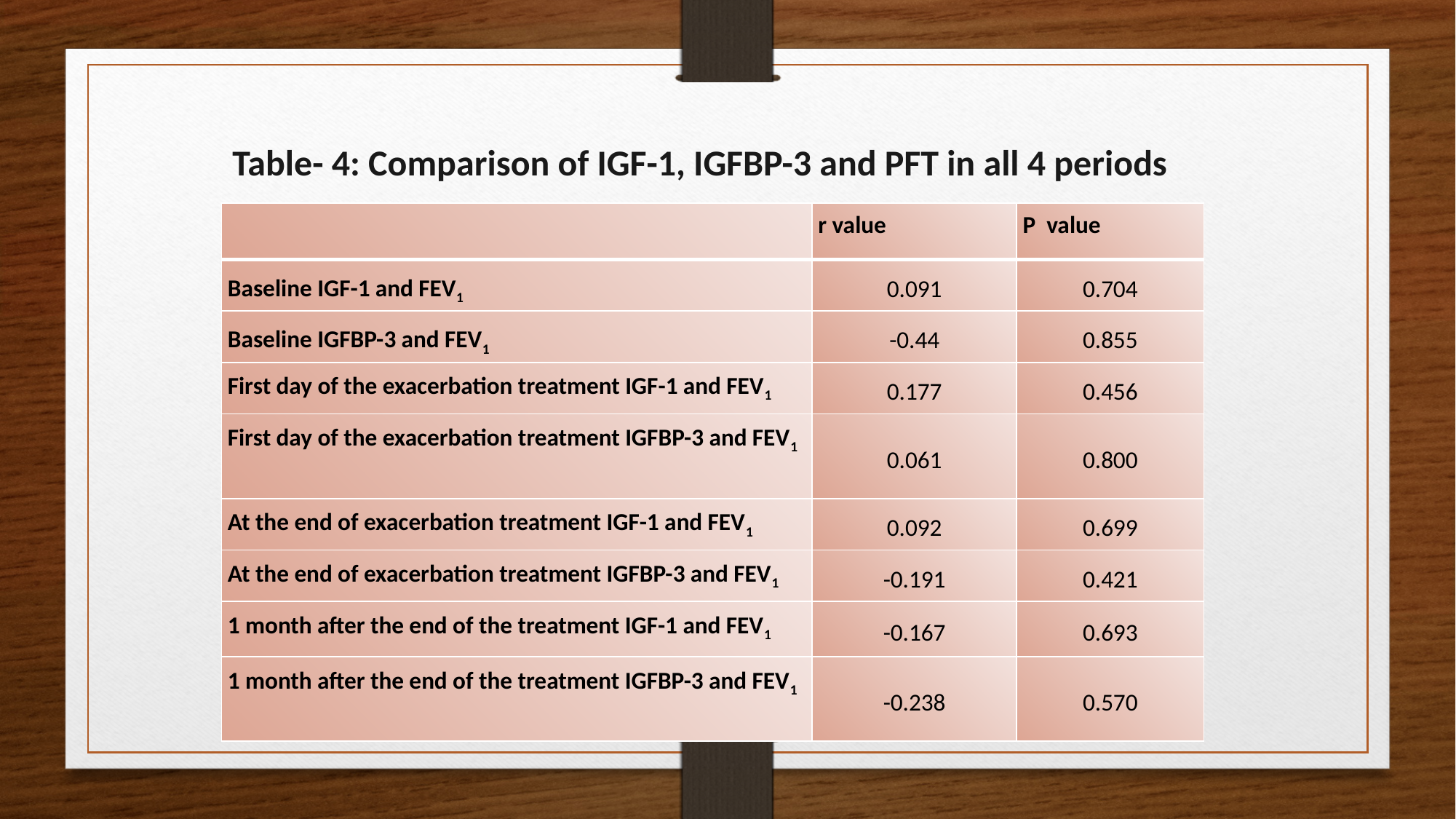

Table- 4: Comparison of IGF-1, IGFBP-3 and PFT in all 4 periods
|  | r value | P value |
| --- | --- | --- |
| Baseline IGF-1 and FEV1 | 0.091 | 0.704 |
| Baseline IGFBP-3 and FEV1 | -0.44 | 0.855 |
| First day of the exacerbation treatment IGF-1 and FEV1 | 0.177 | 0.456 |
| First day of the exacerbation treatment IGFBP-3 and FEV1 | 0.061 | 0.800 |
| At the end of exacerbation treatment IGF-1 and FEV1 | 0.092 | 0.699 |
| At the end of exacerbation treatment IGFBP-3 and FEV1 | -0.191 | 0.421 |
| 1 month after the end of the treatment IGF-1 and FEV1 | -0.167 | 0.693 |
| 1 month after the end of the treatment IGFBP-3 and FEV1 | -0.238 | 0.570 |